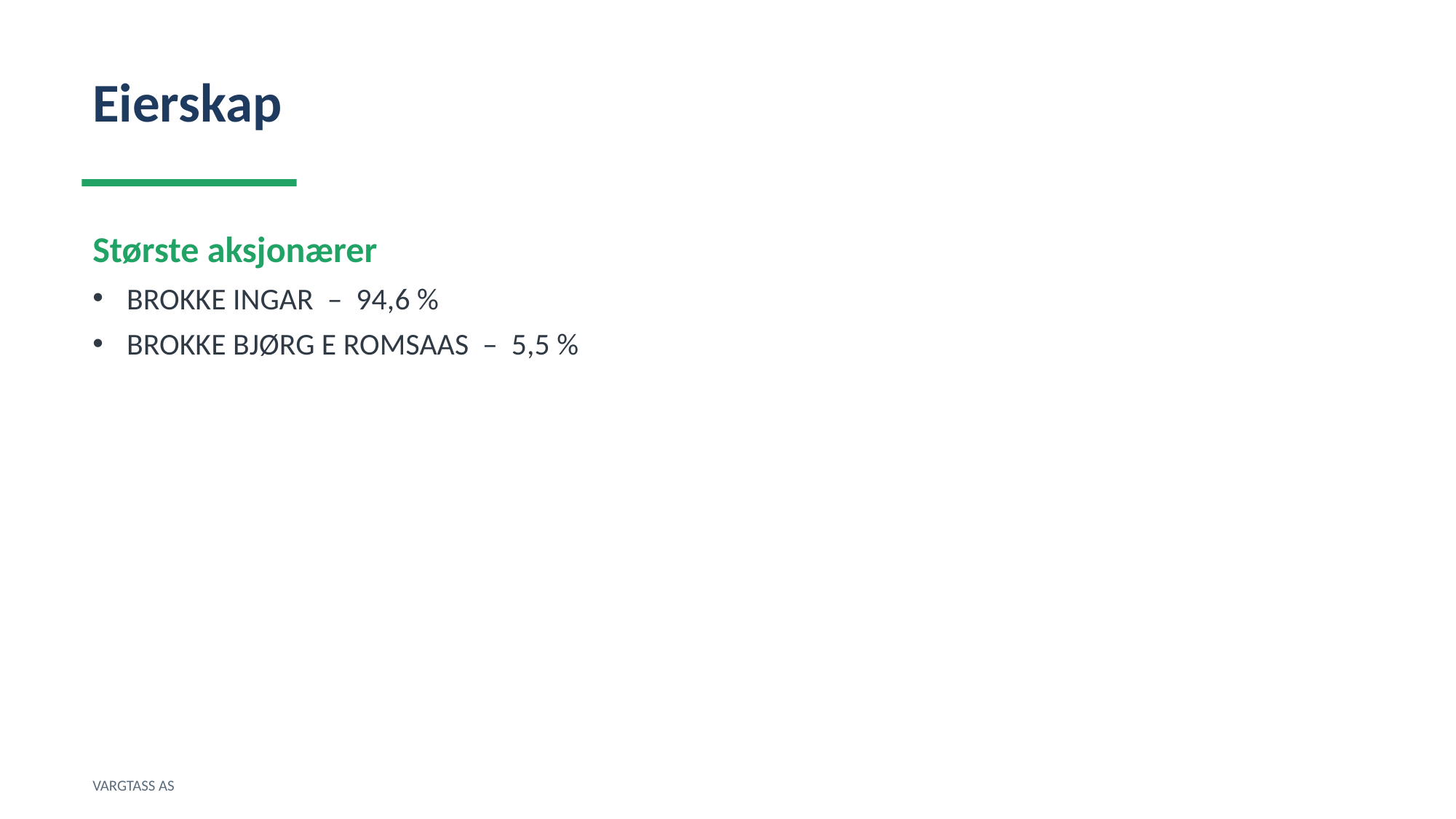

Eierskap

Største aksjonærer
BROKKE INGAR  –  94,6 %
BROKKE BJØRG E ROMSAAS  –  5,5 %
VARGTASS AS